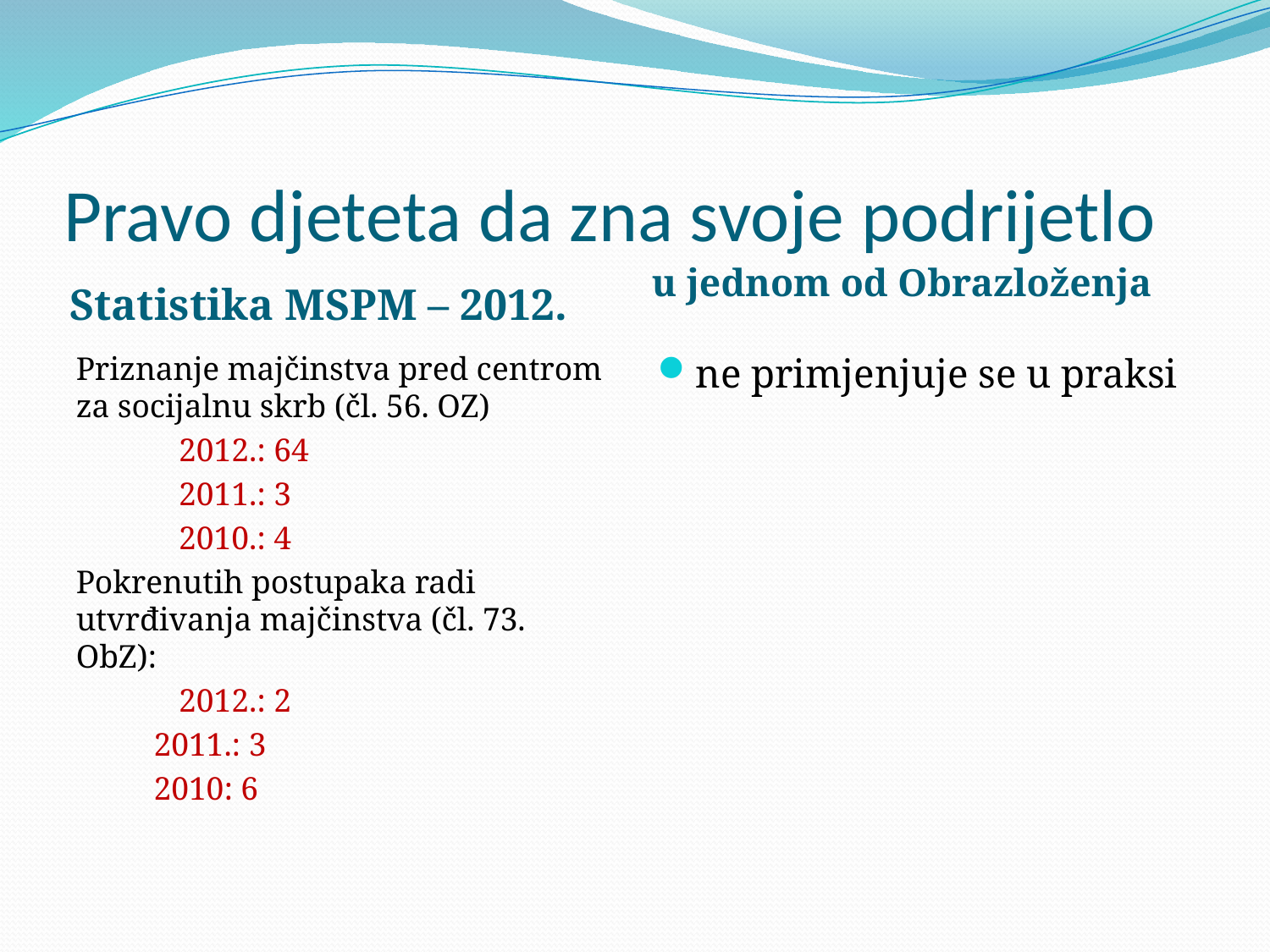

# Pravo djeteta da zna svoje podrijetlo
Statistika MSPM – 2012.
u jednom od Obrazloženja
Priznanje majčinstva pred centrom za socijalnu skrb (čl. 56. OZ)
	2012.: 64
	2011.: 3
	2010.: 4
Pokrenutih postupaka radi utvrđivanja majčinstva (čl. 73. ObZ):
	2012.: 2
	2011.: 3
	2010: 6

ne primjenjuje se u praksi